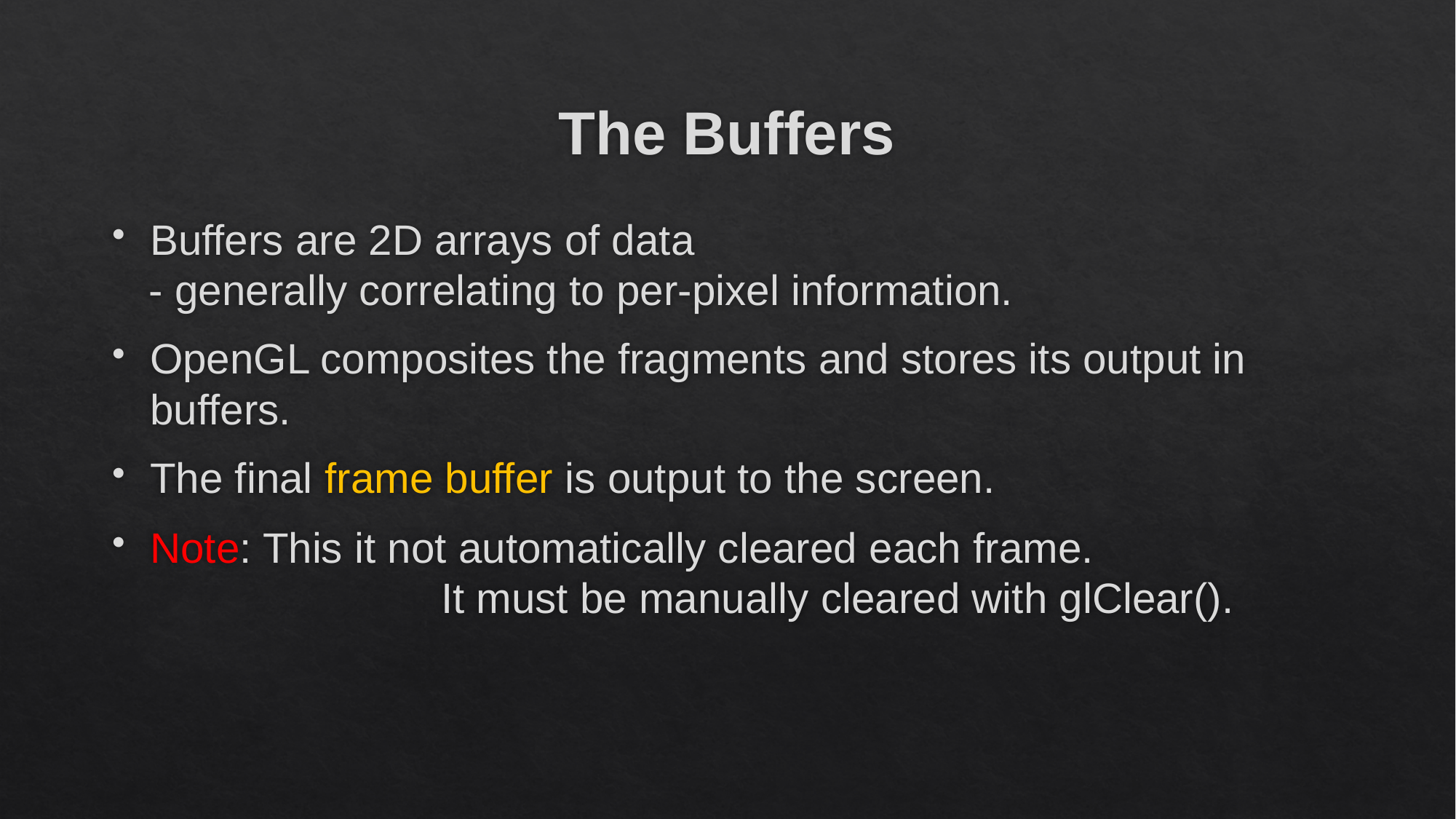

# The Buffers
Buffers are 2D arrays of data
   - generally correlating to per-pixel information.
OpenGL composites the fragments and stores its output in buffers.
The final frame buffer is output to the screen.
Note: This it not automatically cleared each frame.
			It must be manually cleared with glClear().